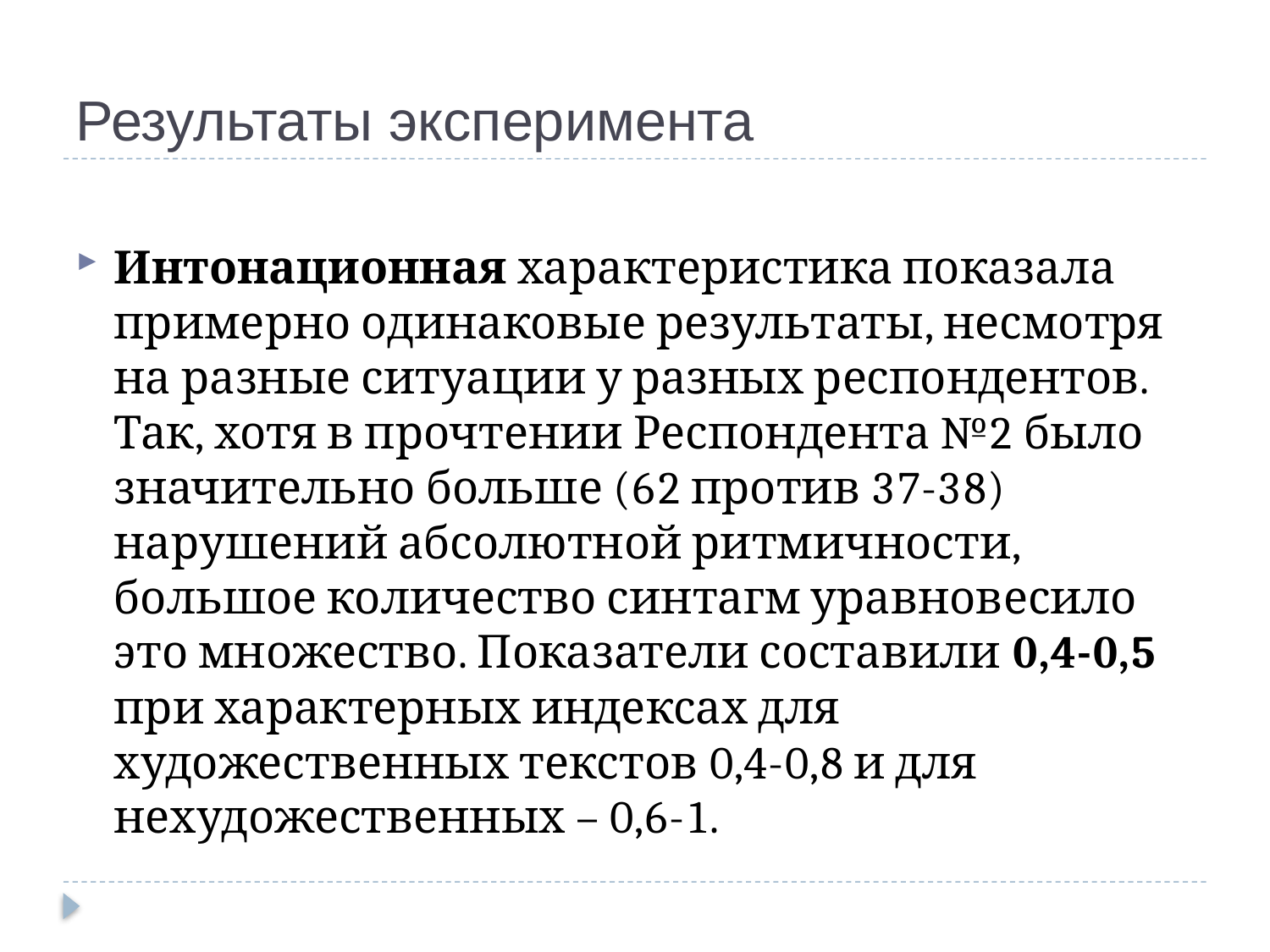

# Результаты эксперимента

Интонационная характеристика показала примерно одинаковые результаты, несмотря на разные ситуации у разных респондентов. Так, хотя в прочтении Респондента №2 было значительно больше (62 против 37-38) нарушений абсолютной ритмичности, большое количество синтагм уравновесило это множество. Показатели составили 0,4-0,5 при характерных индексах для художественных текстов 0,4-0,8 и для нехудожественных – 0,6-1.